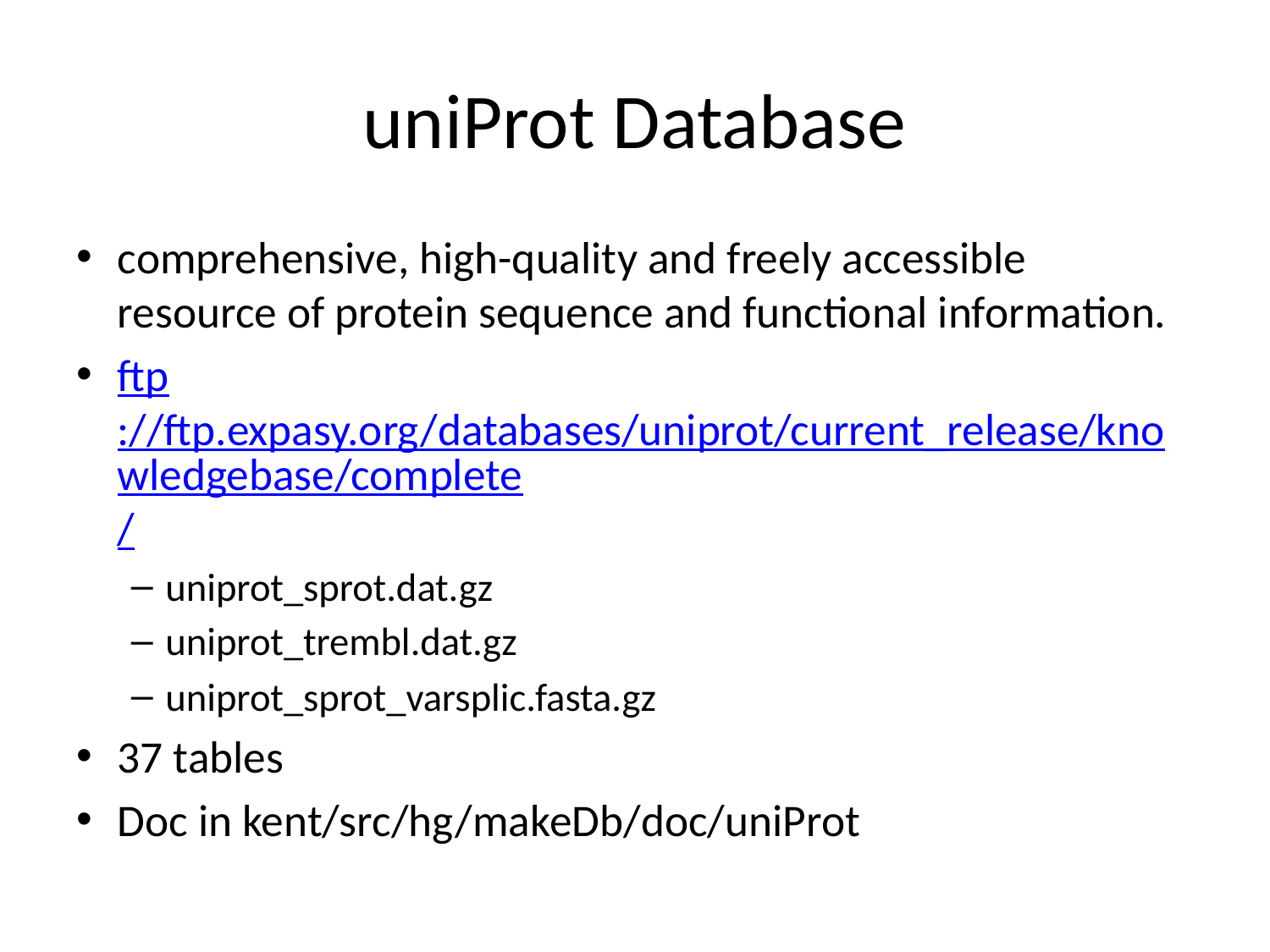

# uniProt Database
comprehensive, high-quality and freely accessible resource of protein sequence and functional information.
ftp://ftp.expasy.org/databases/uniprot/current_release/knowledgebase/complete/
uniprot_sprot.dat.gz
uniprot_trembl.dat.gz
uniprot_sprot_varsplic.fasta.gz
37 tables
Doc in kent/src/hg/makeDb/doc/uniProt